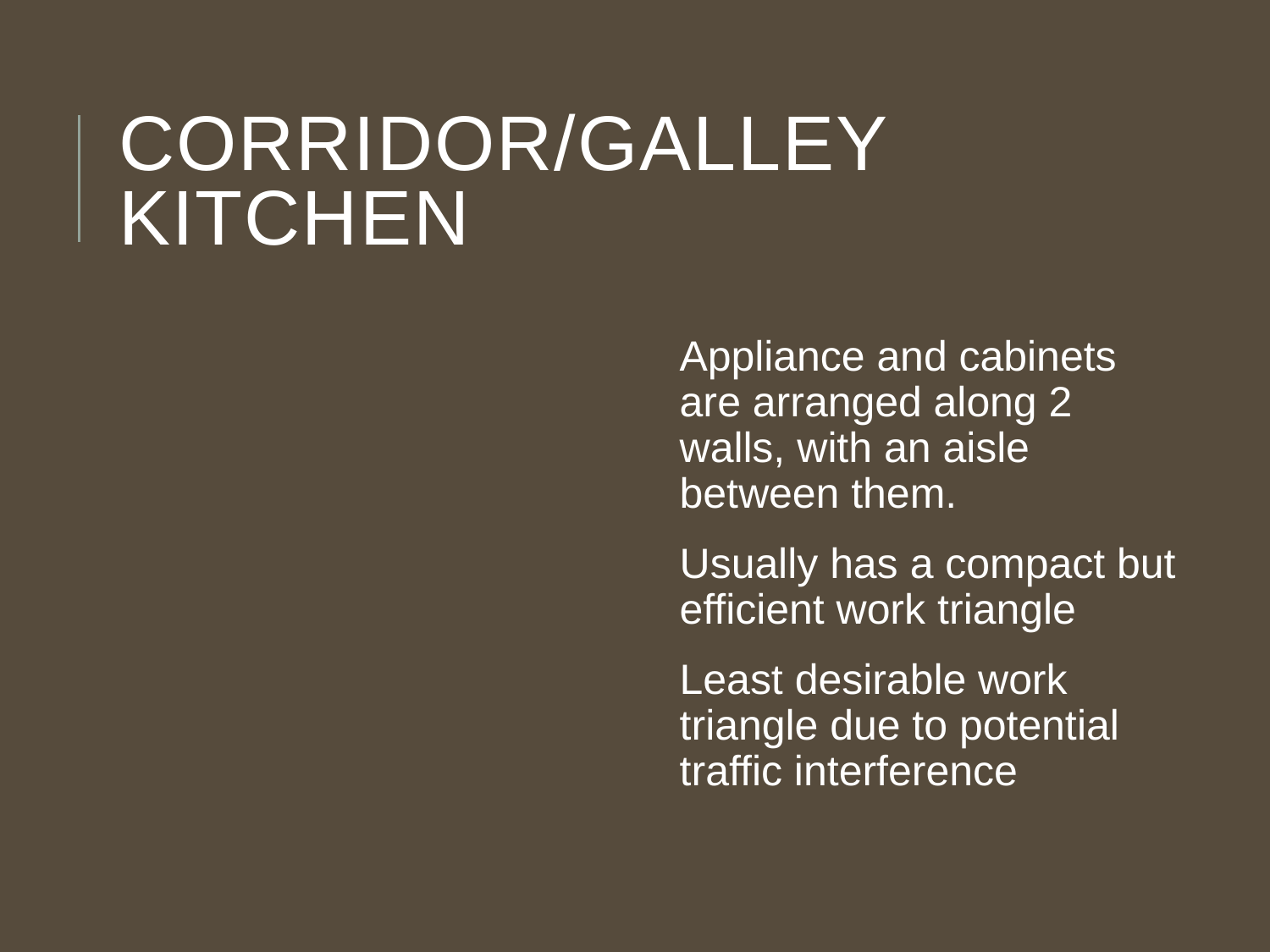

# Corridor/Galley Kitchen
Appliance and cabinets are arranged along 2 walls, with an aisle between them.
Usually has a compact but efficient work triangle
Least desirable work triangle due to potential traffic interference